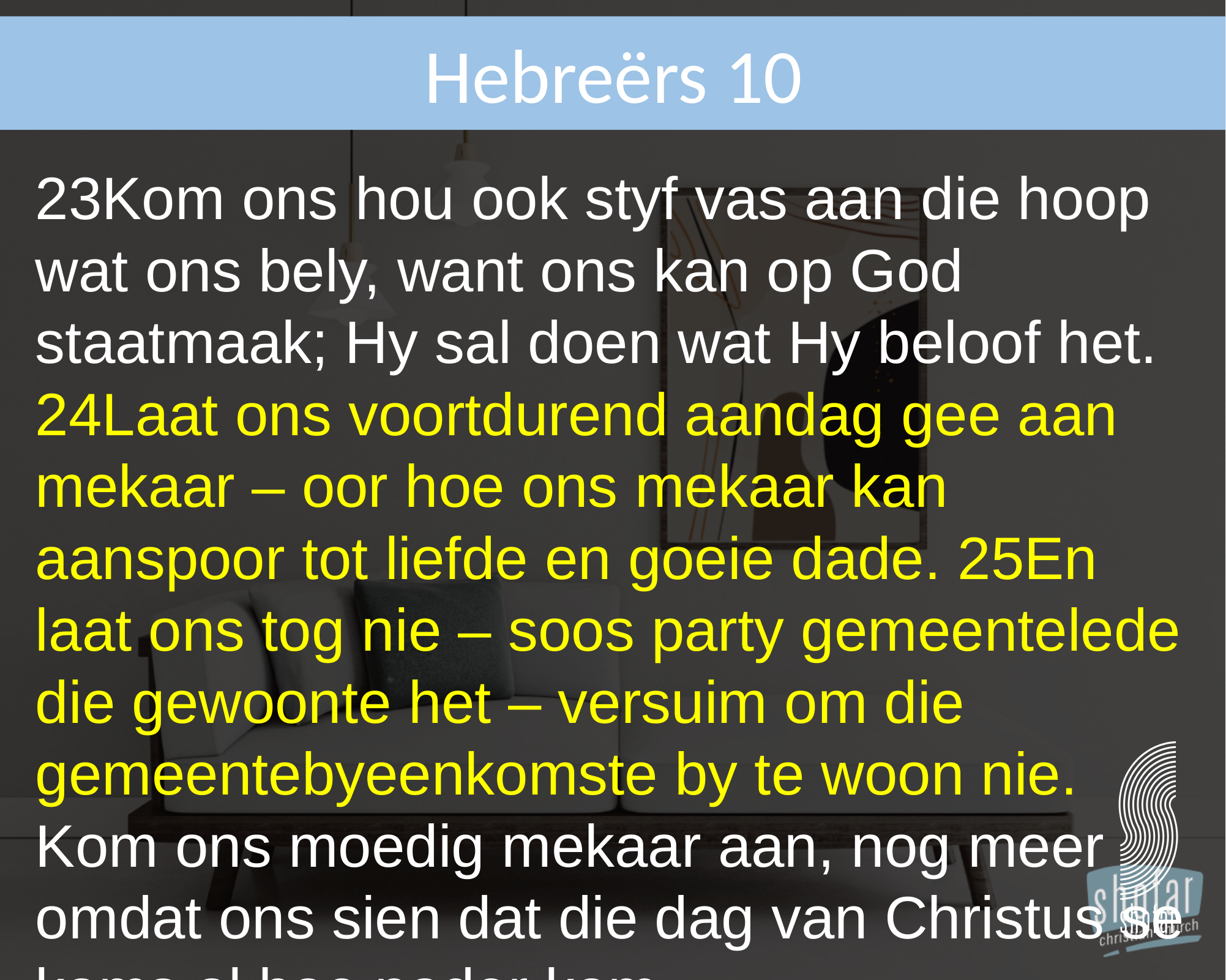

Hebreërs 10

23Kom ons hou ook styf vas aan die hoop wat ons bely, want ons kan op God staatmaak; Hy sal doen wat Hy beloof het. 24Laat ons voortdurend aandag gee aan mekaar – oor hoe ons mekaar kan aanspoor tot liefde en goeie dade. 25En laat ons tog nie – soos party gemeentelede die gewoonte het – versuim om die gemeentebyeenkomste by te woon nie. Kom ons moedig mekaar aan, nog meer omdat ons sien dat die dag van Christus se koms al hoe nader kom.